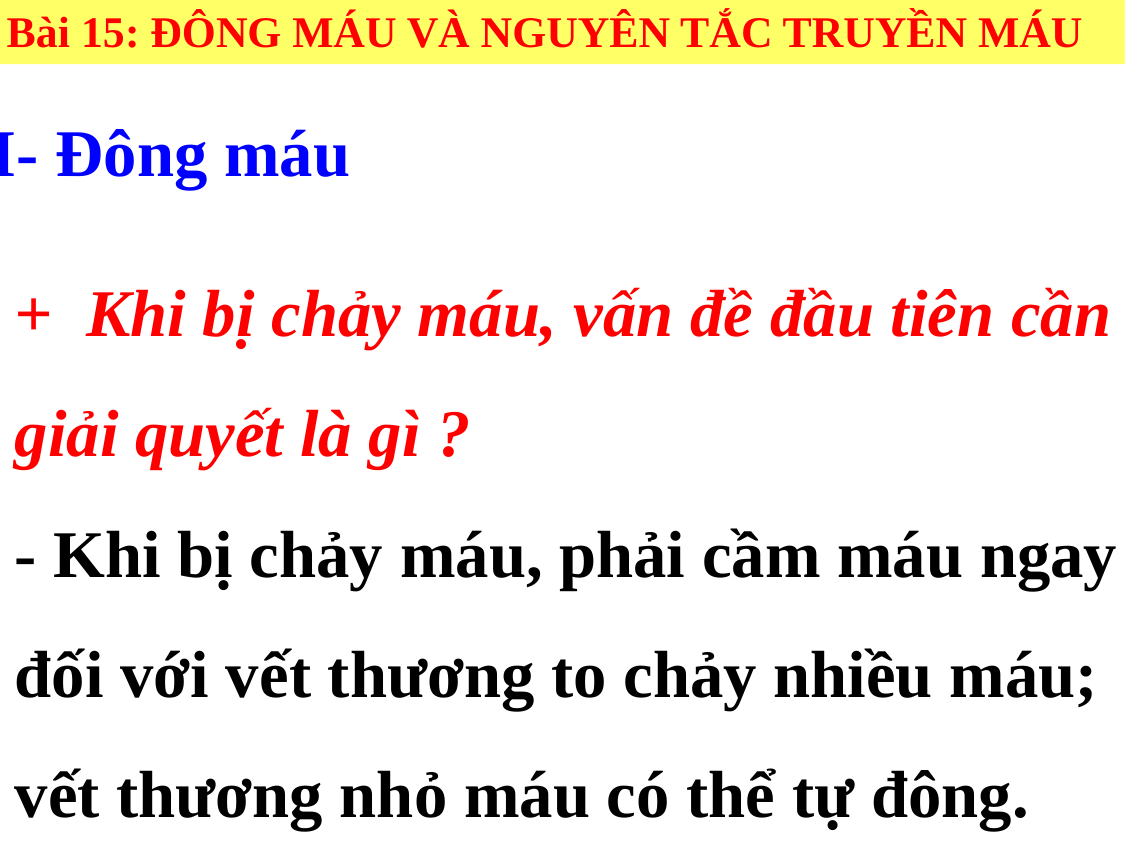

Bài 15: ĐÔNG MÁU VÀ NGUYÊN TẮC TRUYỀN MÁU
I- Đông máu
+  Khi bị chảy máu, vấn đề đầu tiên cần giải quyết là gì ?
- Khi bị chảy máu, phải cầm máu ngay đối với vết thương to chảy nhiều máu; vết thương nhỏ máu có thể tự đông.